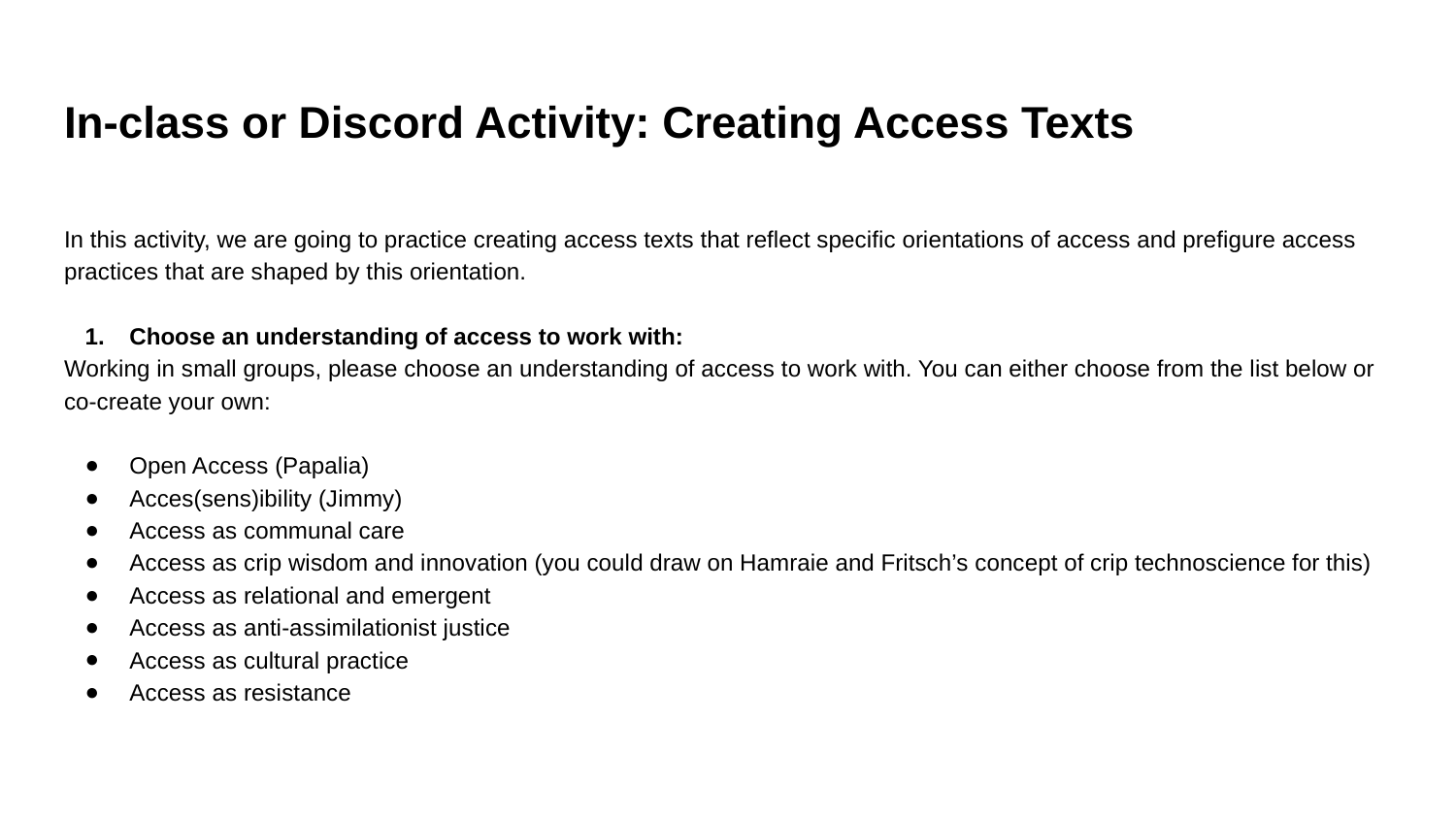

# In-class or Discord Activity: Creating Access Texts

In this activity, we are going to practice creating access texts that reflect specific orientations of access and prefigure access practices that are shaped by this orientation.

Choose an understanding of access to work with:
Working in small groups, please choose an understanding of access to work with. You can either choose from the list below or co-create your own:

Open Access (Papalia)
Acces(sens)ibility (Jimmy)
Access as communal care
Access as crip wisdom and innovation (you could draw on Hamraie and Fritsch’s concept of crip technoscience for this)
Access as relational and emergent
Access as anti-assimilationist justice
Access as cultural practice
Access as resistance